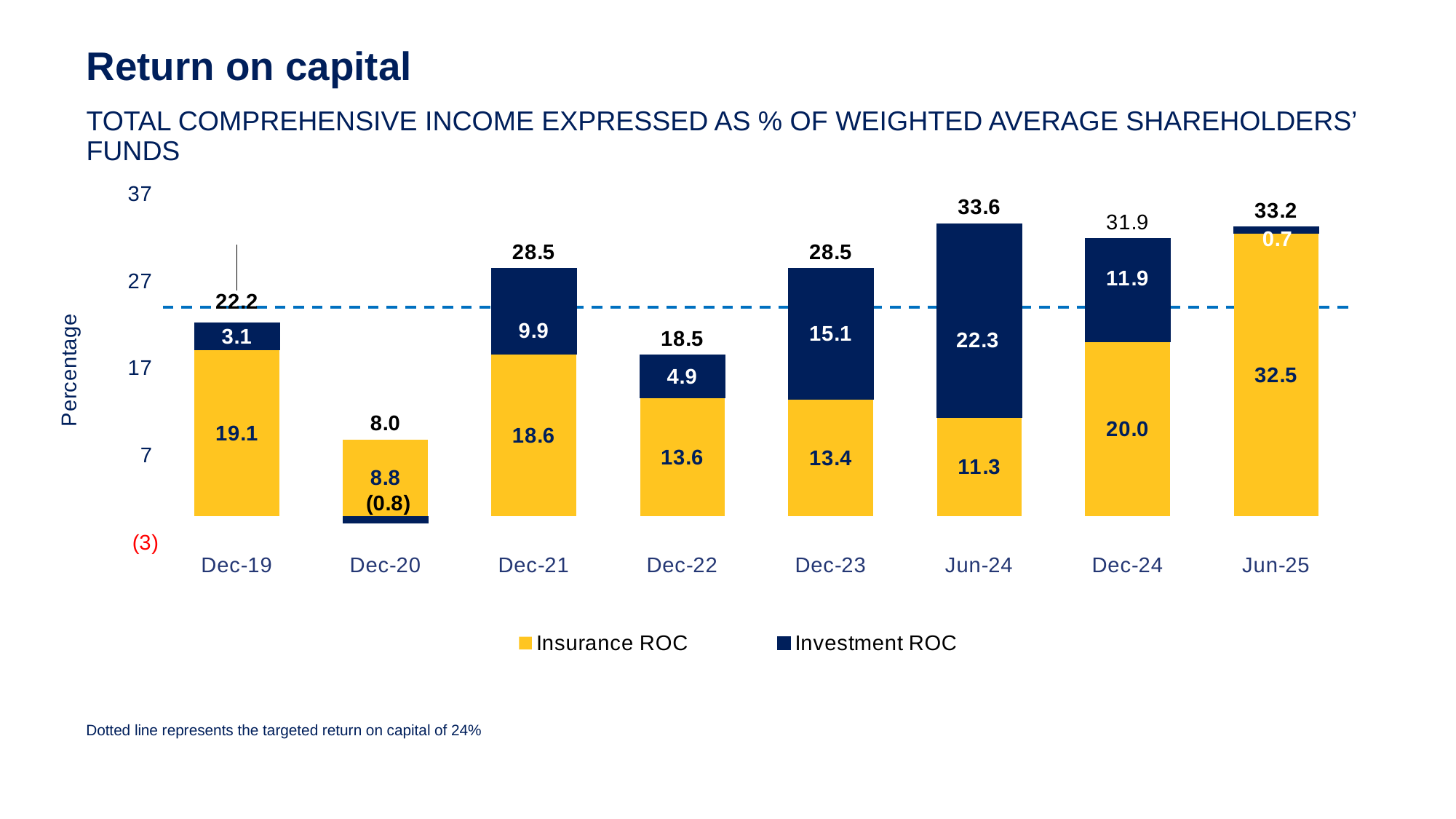

Return on capital
TOTAL COMPREHENSIVE INCOME EXPRESSED AS % OF WEIGHTED AVERAGE SHAREHOLDERS’ FUNDS

### Chart

| Category | Insurance ROC | Investment ROC |  |
|---|---|---|---|
| Dec-19 | 19.1 | 3.1 | 22.200000000000003 |
| Dec-20 | 8.8 | -0.8 | 8.0 |
| Dec-21 | 18.6 | 9.9 | 28.5 |
| Dec-22 | 13.6 | 4.9 | 18.5 |
| Dec-23 | 13.4 | 15.1 | 28.5 |
| Jun-24 | 11.3 | 22.3 | 33.6 |
| Dec-24 | 20.001977089713673 | 11.875565912477066 | 31.87754300219074 |
| Jun-25 | 32.468899106891556 | 0.7393504160286337 | 33.20824952292019 |
Dotted line represents the targeted return on capital of 24%